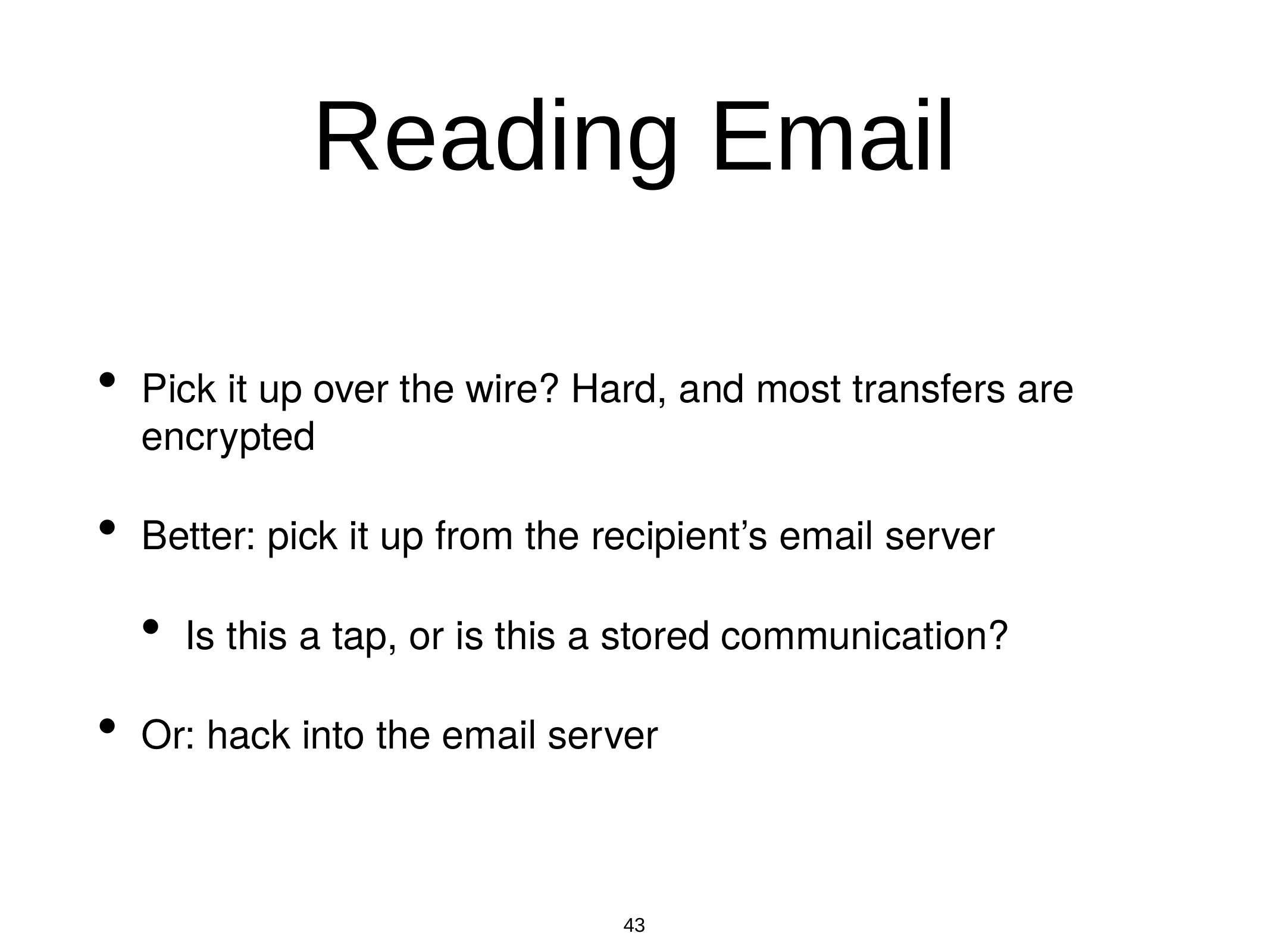

43
# Reading Email
Pick it up over the wire? Hard, and most transfers are encrypted
Better: pick it up from the recipient’s email server
Is this a tap, or is this a stored communication?
Or: hack into the email server